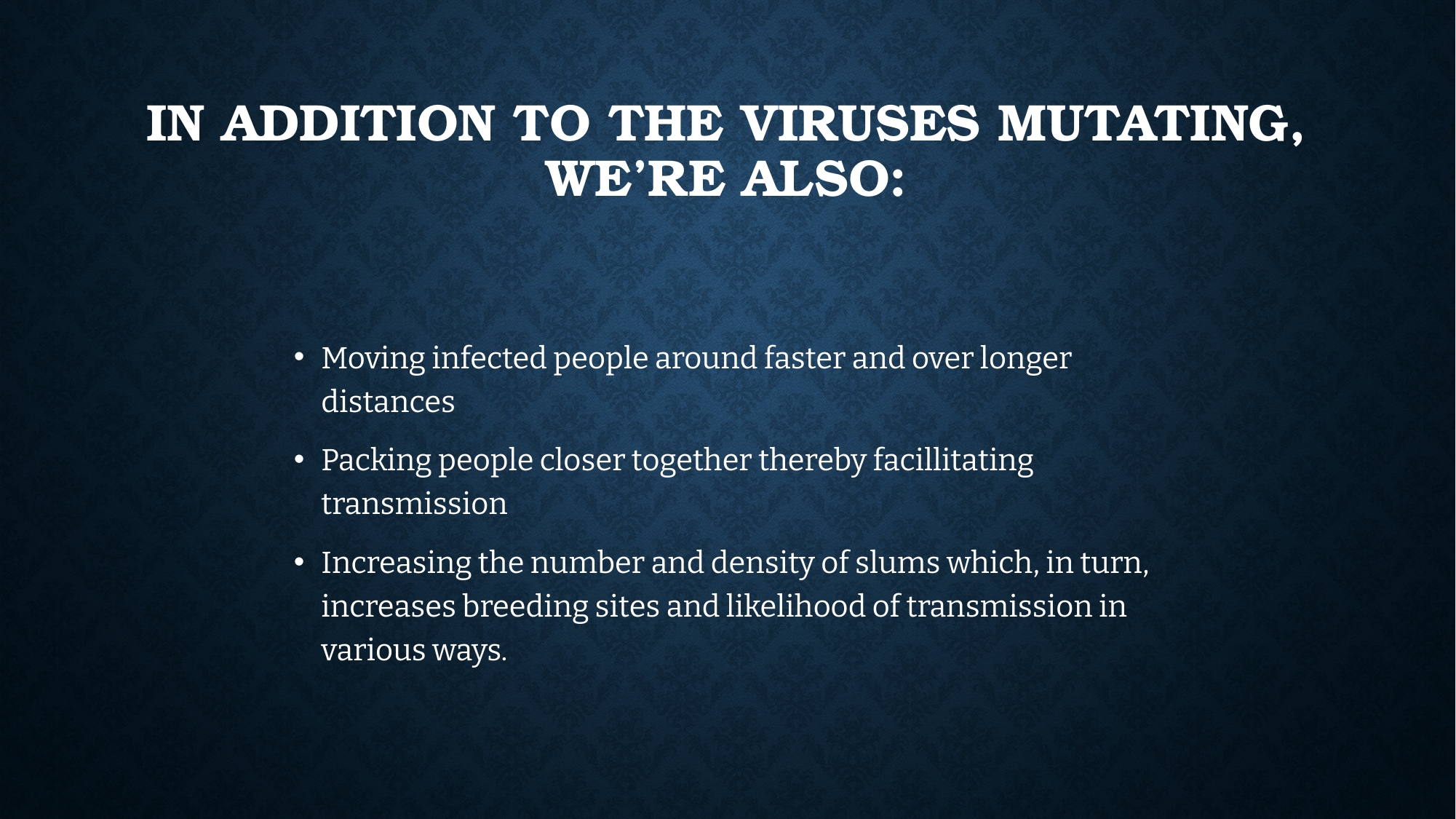

# In addition to the viruses mutating, we’re also:
Moving infected people around faster and over longer distances
Packing people closer together thereby facillitating transmission
Increasing the number and density of slums which, in turn, increases breeding sites and likelihood of transmission in various ways.